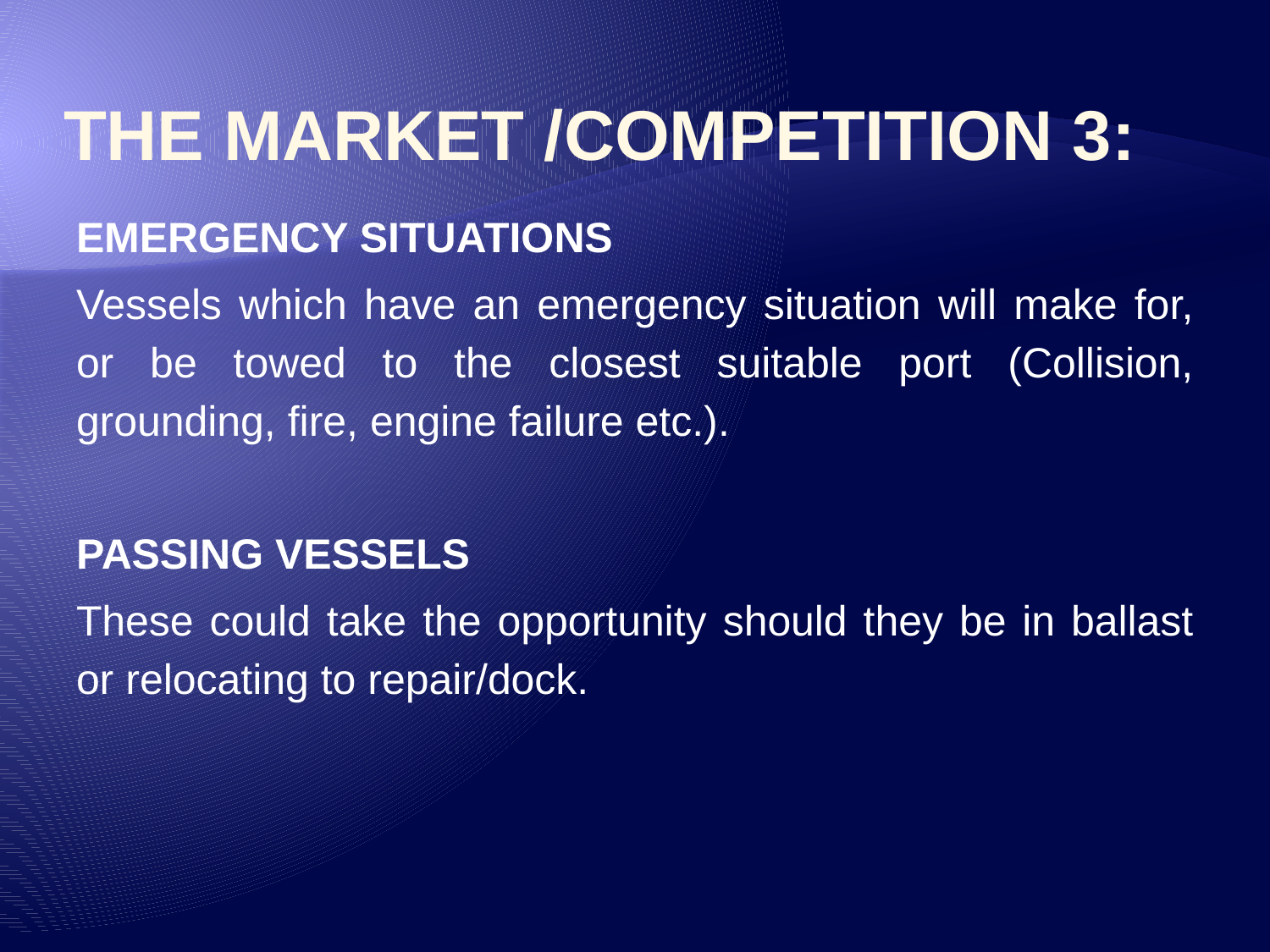

# THE MARKET /COMPETITION 3:
EMERGENCY SITUATIONS
Vessels which have an emergency situation will make for, or be towed to the closest suitable port (Collision, grounding, fire, engine failure etc.).

PASSING VESSELS
These could take the opportunity should they be in ballast or relocating to repair/dock.